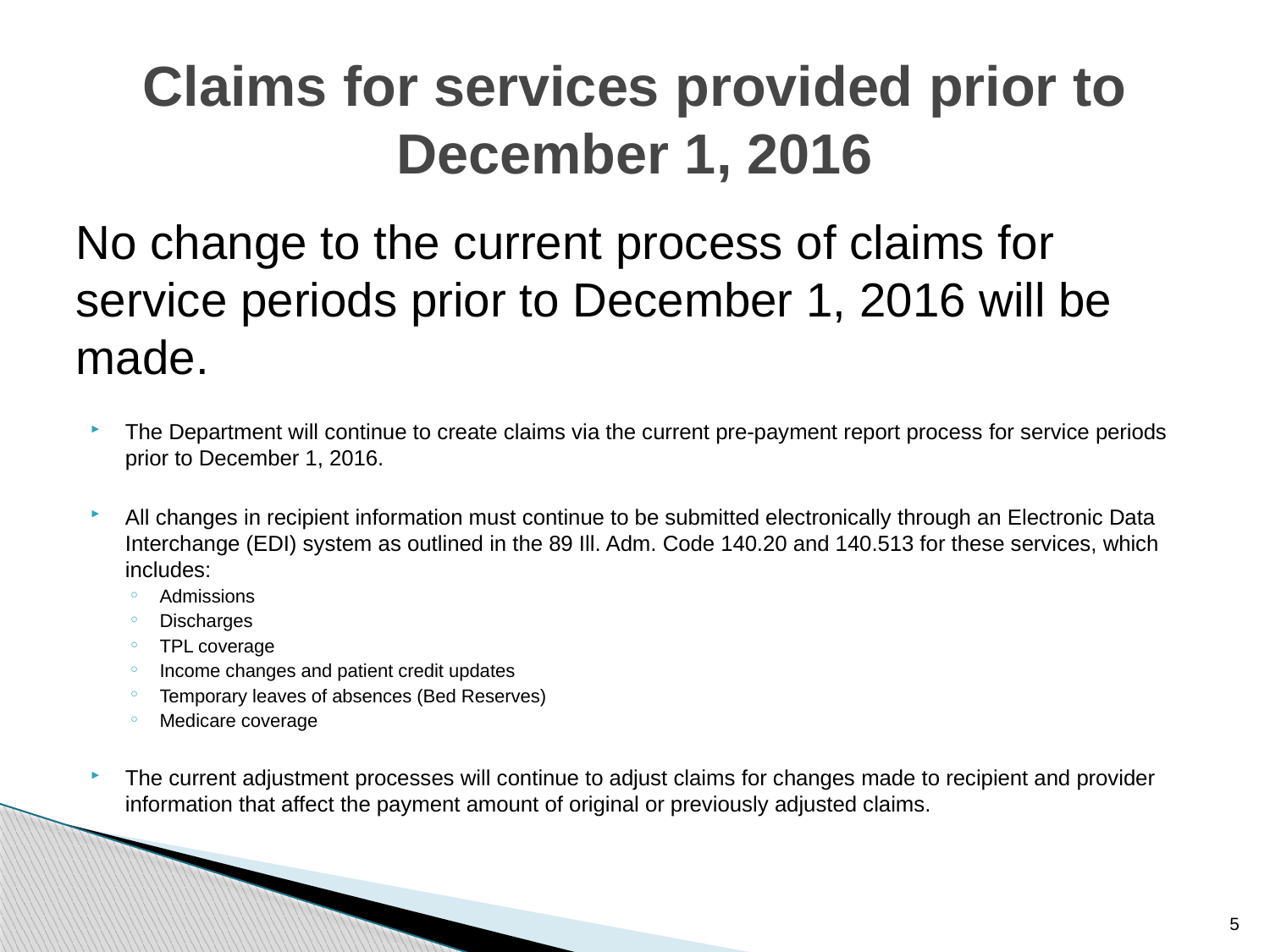

# Claims for services provided prior to December 1, 2016
No change to the current process of claims for service periods prior to December 1, 2016 will be made.

The Department will continue to create claims via the current pre-payment report process for service periods prior to December 1, 2016.

All changes in recipient information must continue to be submitted electronically through an Electronic Data Interchange (EDI) system as outlined in the 89 Ill. Adm. Code 140.20 and 140.513 for these services, which includes:
Admissions
Discharges
TPL coverage
Income changes and patient credit updates
Temporary leaves of absences (Bed Reserves)
Medicare coverage

The current adjustment processes will continue to adjust claims for changes made to recipient and provider information that affect the payment amount of original or previously adjusted claims.

5